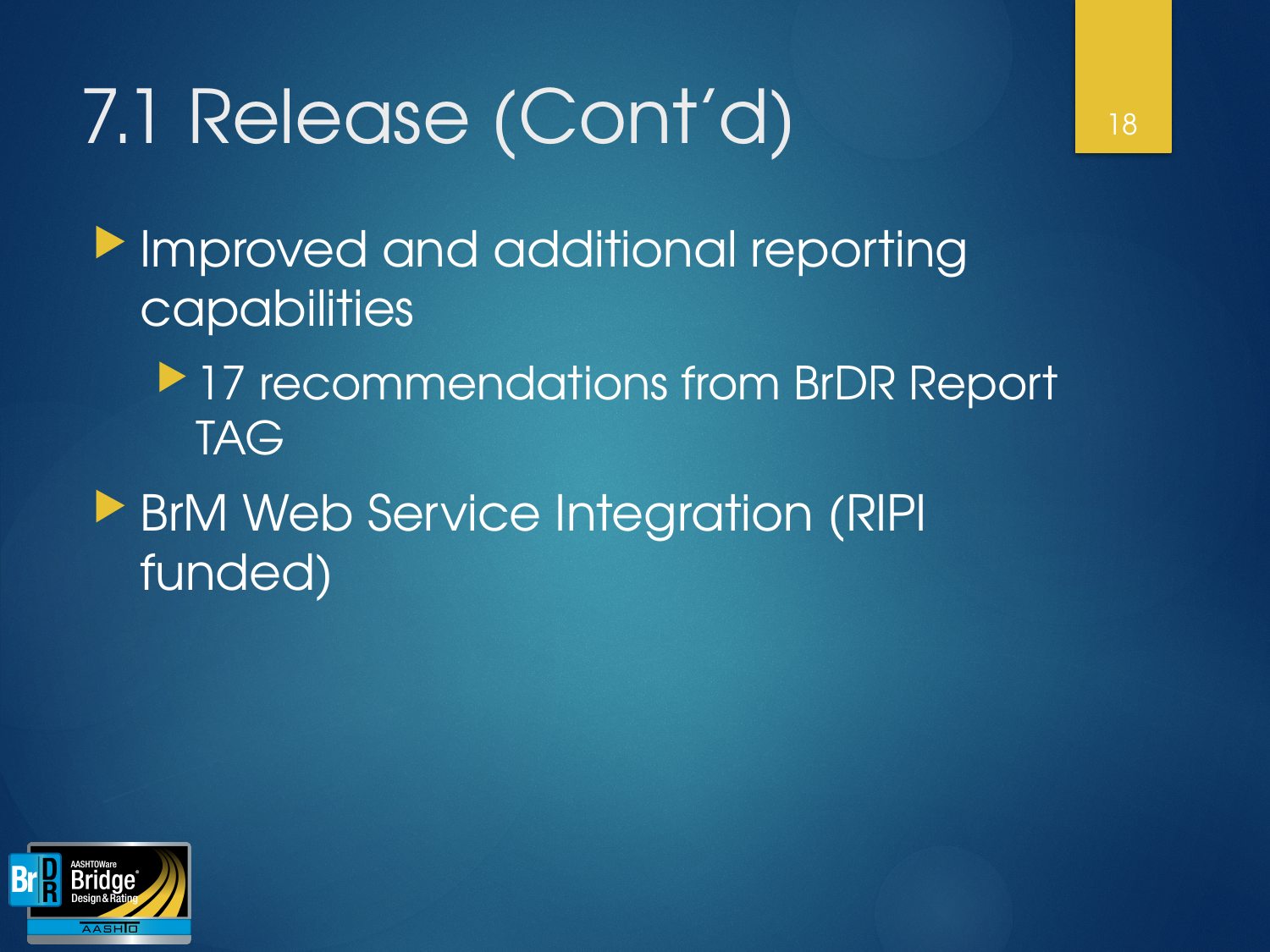

18
# 7.1 Release (Cont’d)
Improved and additional reporting capabilities
17 recommendations from BrDR Report TAG
BrM Web Service Integration (RIPI funded)